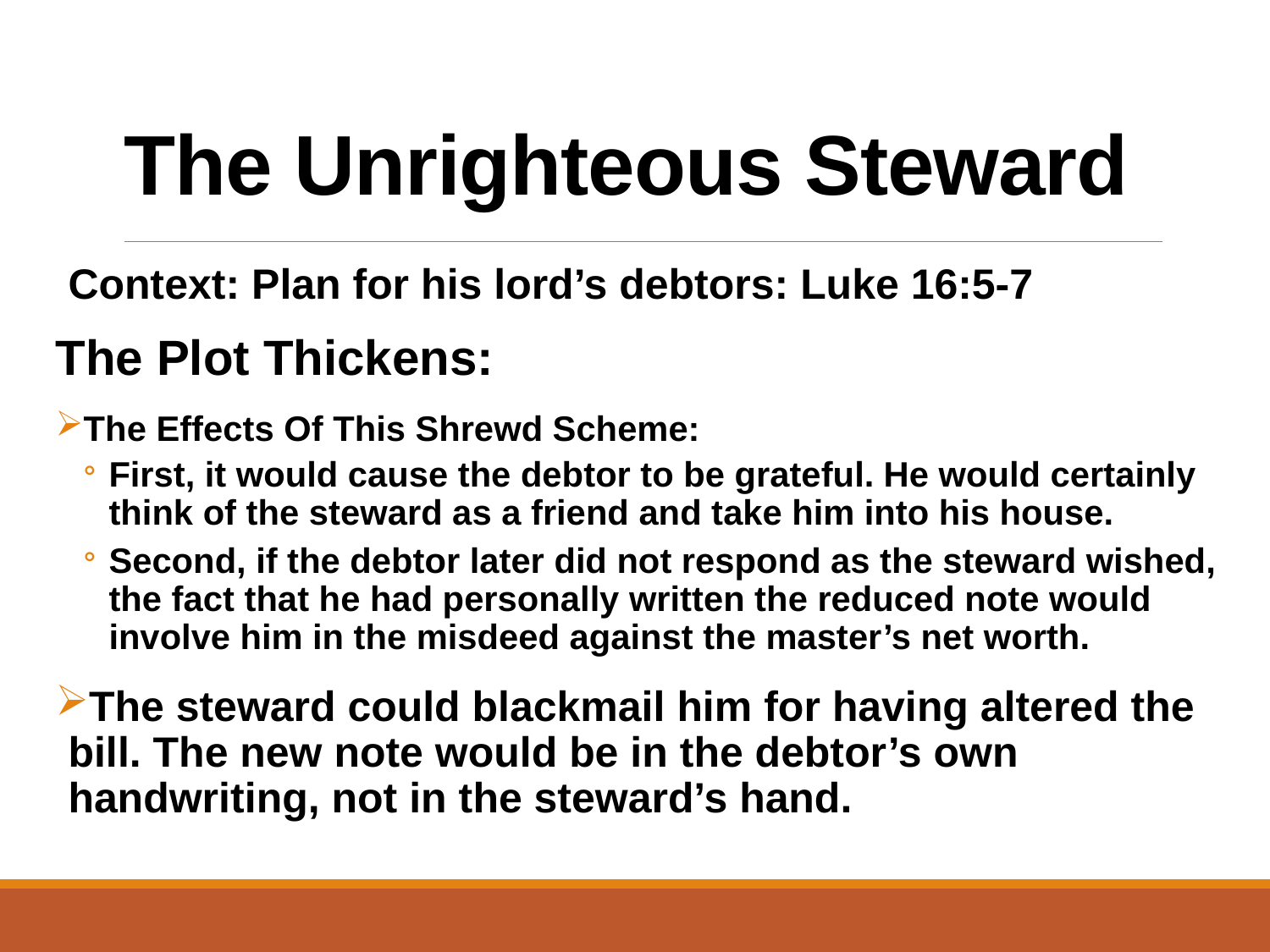

# The Unrighteous Steward
Context: Plan for his lord’s debtors: Luke 16:5-7
The Plot Thickens:
The Effects Of This Shrewd Scheme:
First, it would cause the debtor to be grateful. He would certainly think of the steward as a friend and take him into his house.
Second, if the debtor later did not respond as the steward wished, the fact that he had personally written the reduced note would involve him in the misdeed against the master’s net worth.
The steward could blackmail him for having altered the bill. The new note would be in the debtor’s own handwriting, not in the steward’s hand.